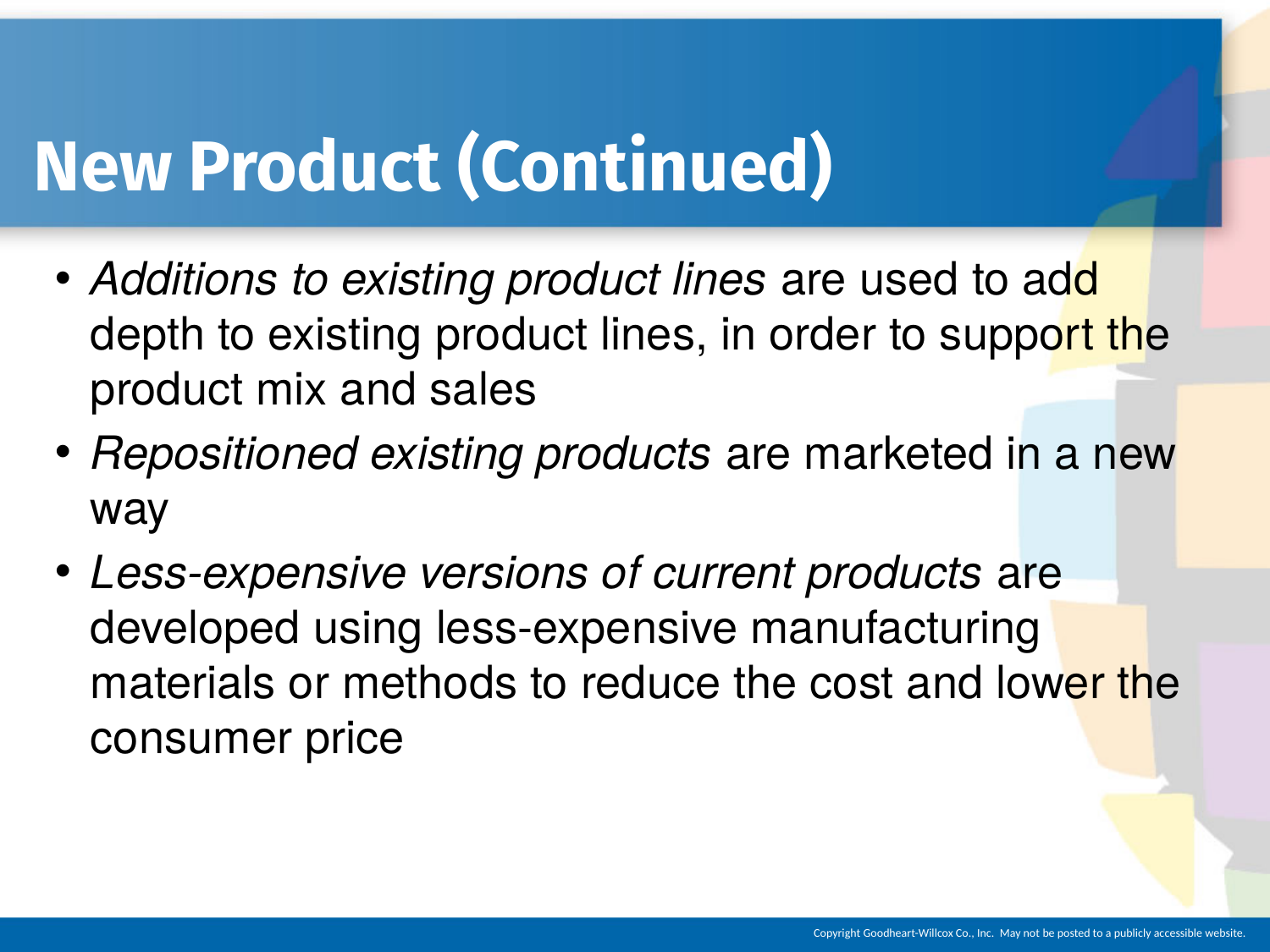

# New Product (Continued)
Additions to existing product lines are used to add depth to existing product lines, in order to support the product mix and sales
Repositioned existing products are marketed in a new way
Less-expensive versions of current products are developed using less-expensive manufacturing materials or methods to reduce the cost and lower the consumer price